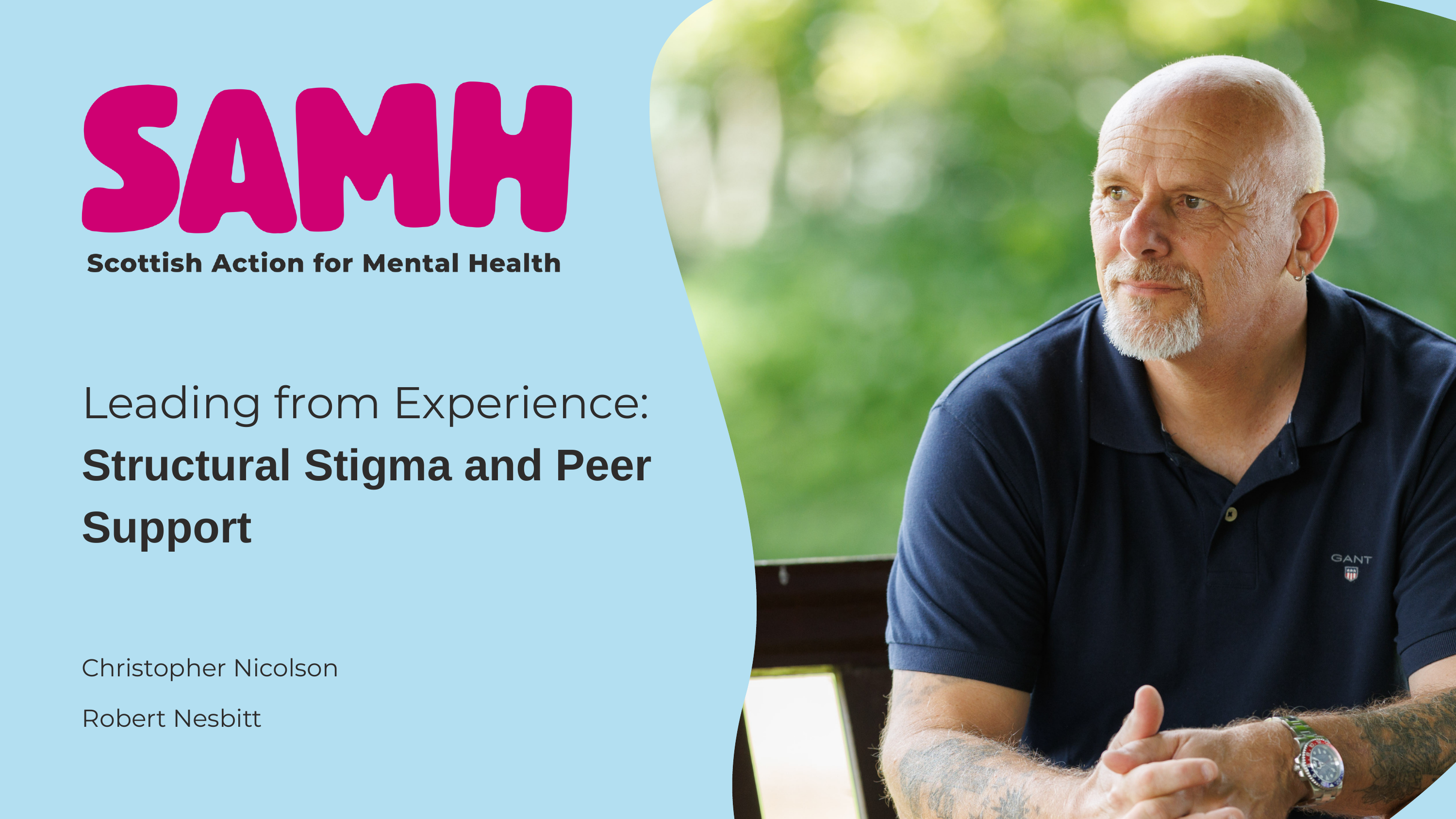

Leading from Experience:
Structural Stigma and Peer Support
Christopher Nicolson
Robert Nesbitt